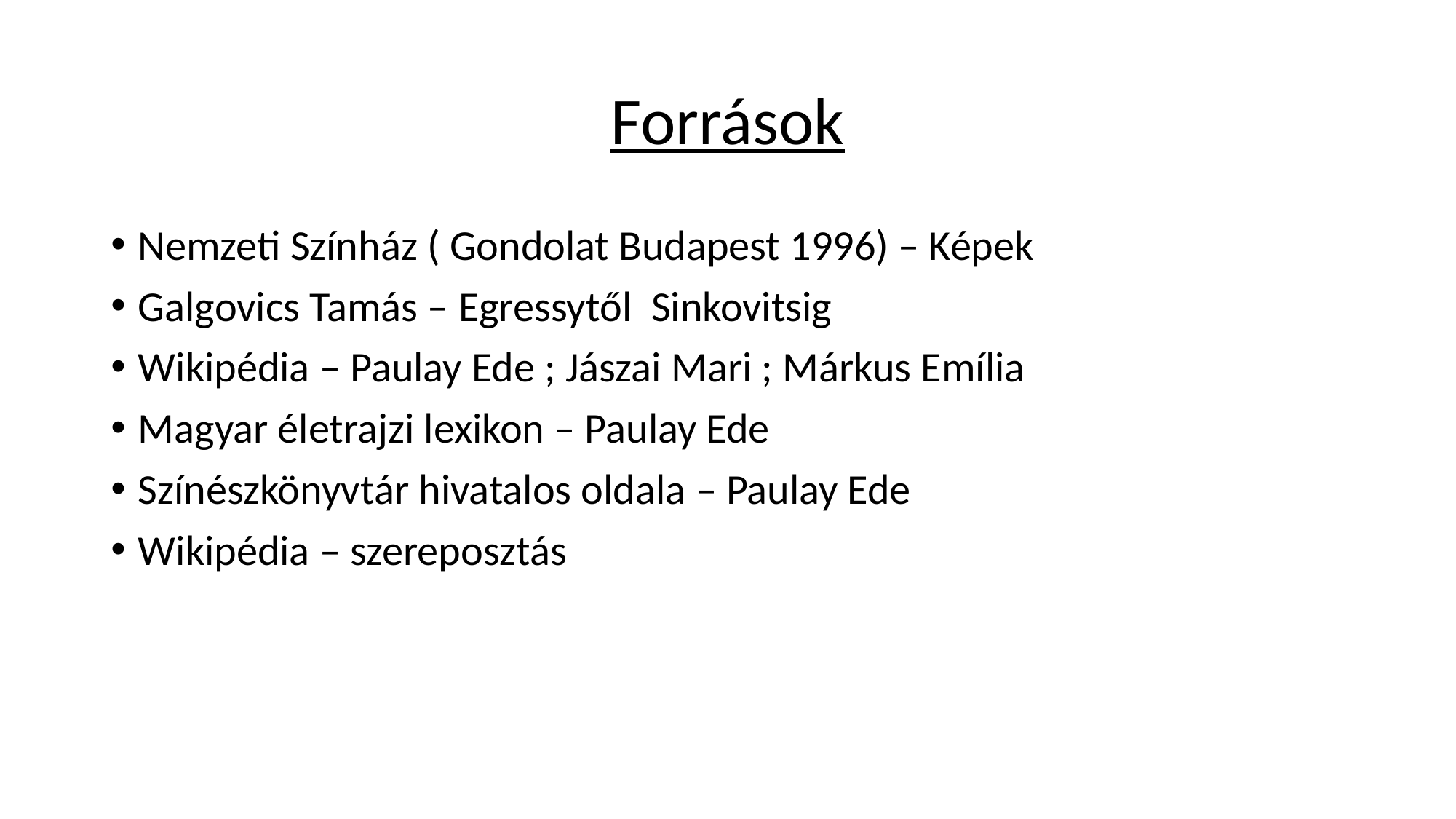

# Források
Nemzeti Színház ( Gondolat Budapest 1996) – Képek
Galgovics Tamás – Egressytől  Sinkovitsig
Wikipédia – Paulay Ede ; Jászai Mari ; Márkus Emília
Magyar életrajzi lexikon – Paulay Ede
Színészkönyvtár hivatalos oldala – Paulay Ede
Wikipédia – szereposztás